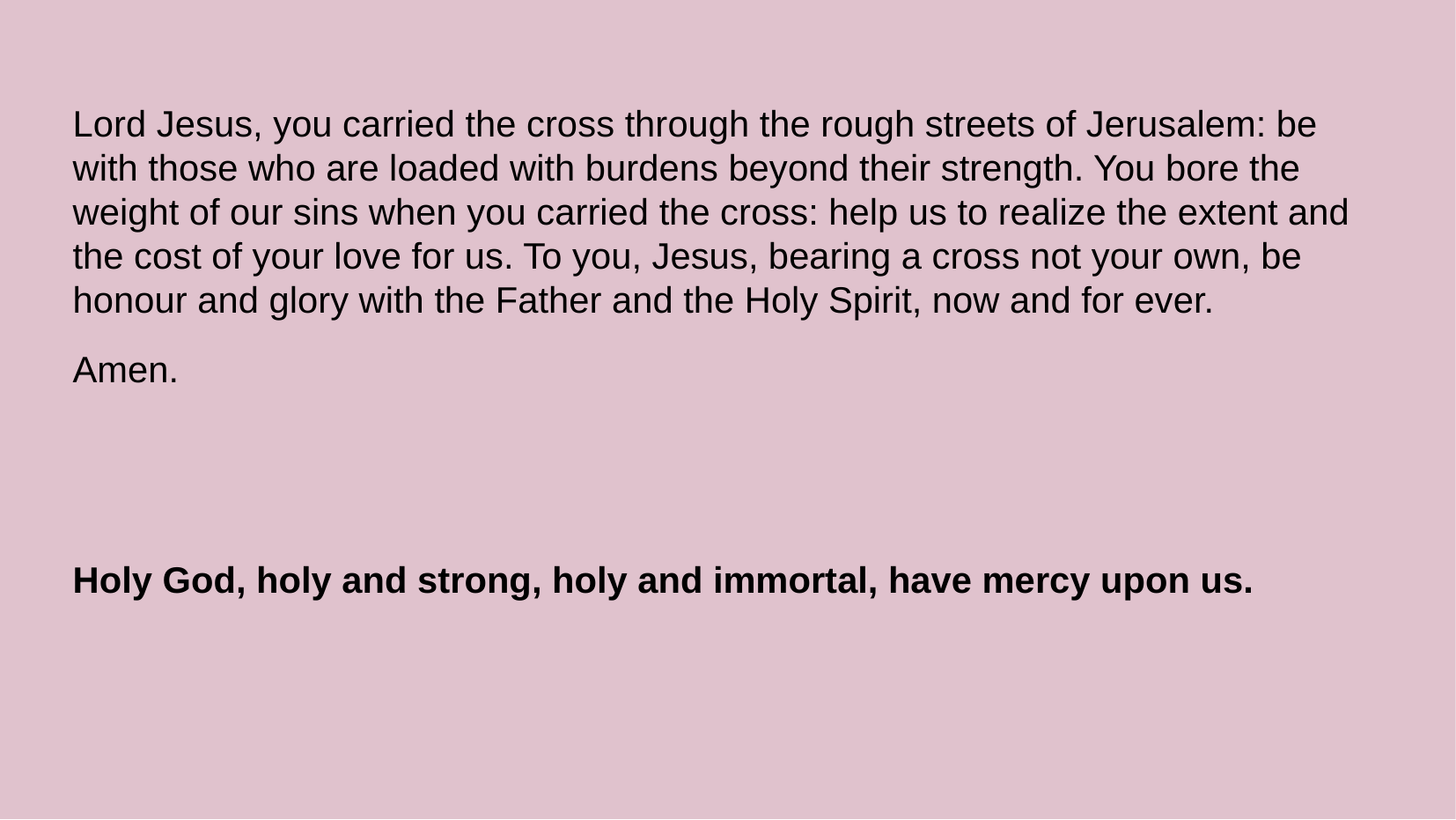

Lord Jesus, you carried the cross through the rough streets of Jerusalem: be with those who are loaded with burdens beyond their strength. You bore the weight of our sins when you carried the cross: help us to realize the extent and the cost of your love for us. To you, Jesus, bearing a cross not your own, be honour and glory with the Father and the Holy Spirit, now and for ever.
Amen.

Holy God, holy and strong, holy and immortal, have mercy upon us.